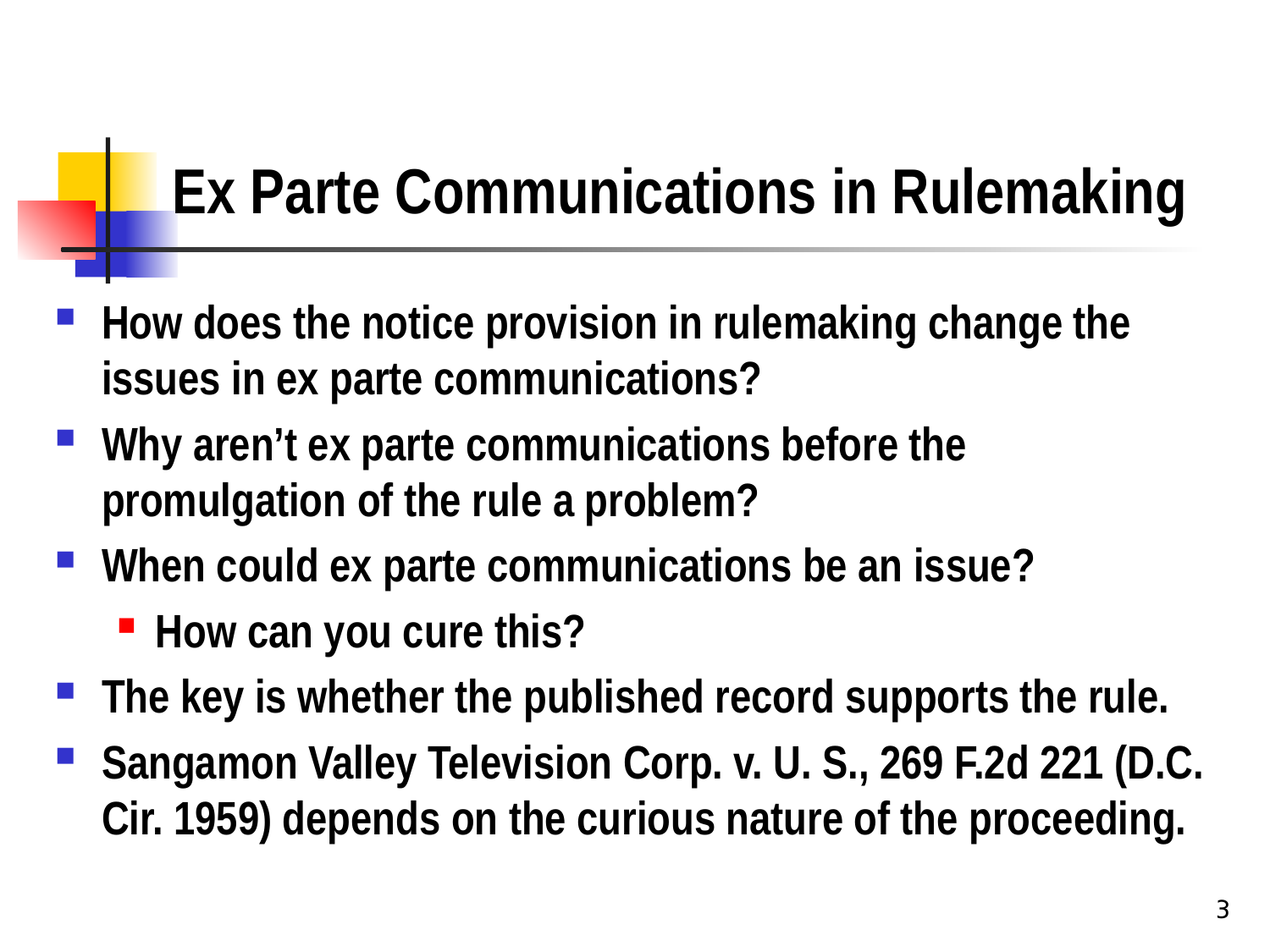

# Ex Parte Communications in Rulemaking
How does the notice provision in rulemaking change the issues in ex parte communications?
Why aren’t ex parte communications before the promulgation of the rule a problem?
When could ex parte communications be an issue?
How can you cure this?
The key is whether the published record supports the rule.
Sangamon Valley Television Corp. v. U. S., 269 F.2d 221 (D.C. Cir. 1959) depends on the curious nature of the proceeding.
3